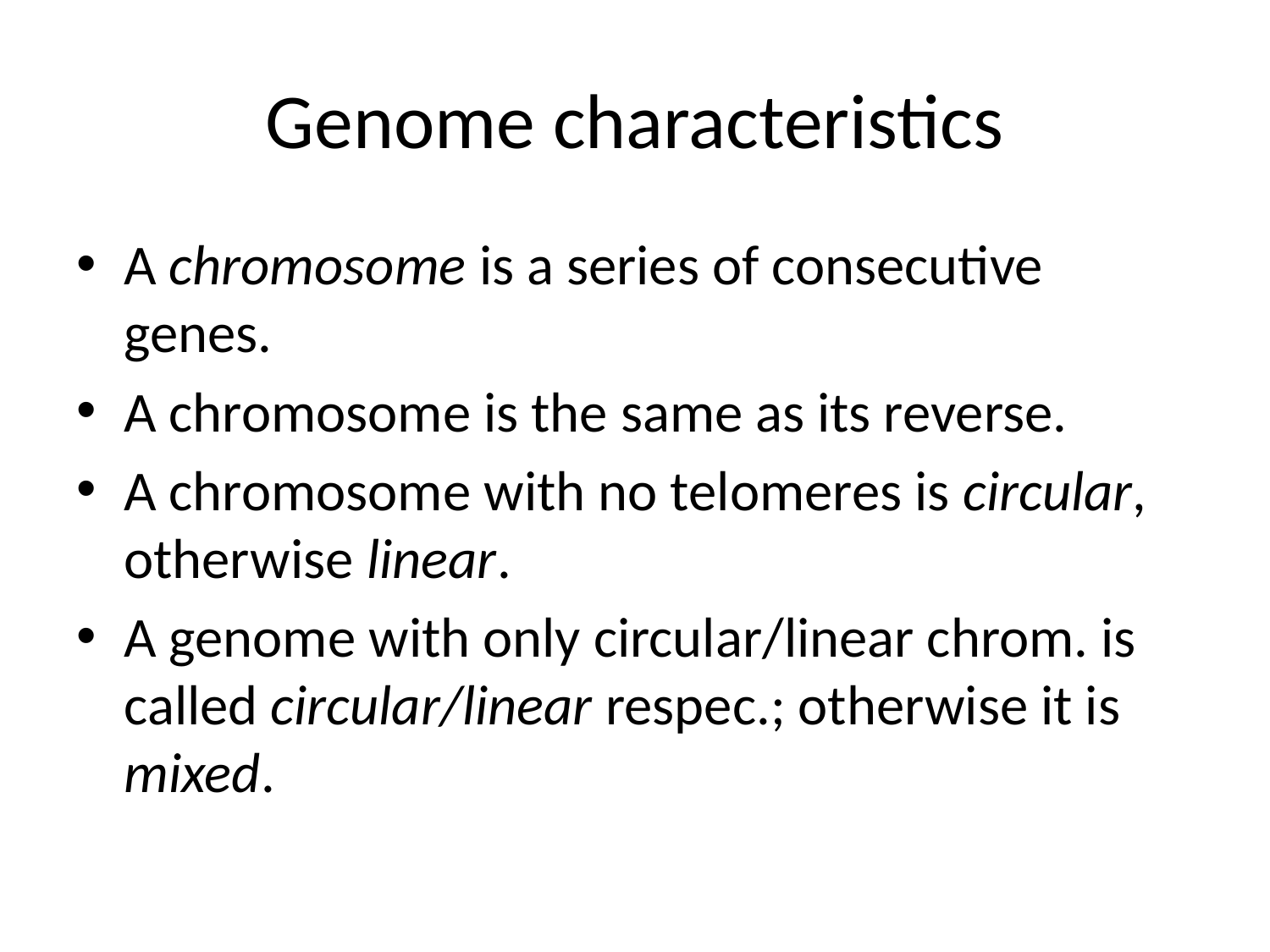

# Genome characteristics
A chromosome is a series of consecutive genes.
A chromosome is the same as its reverse.
A chromosome with no telomeres is circular, otherwise linear.
A genome with only circular/linear chrom. is called circular/linear respec.; otherwise it is mixed.